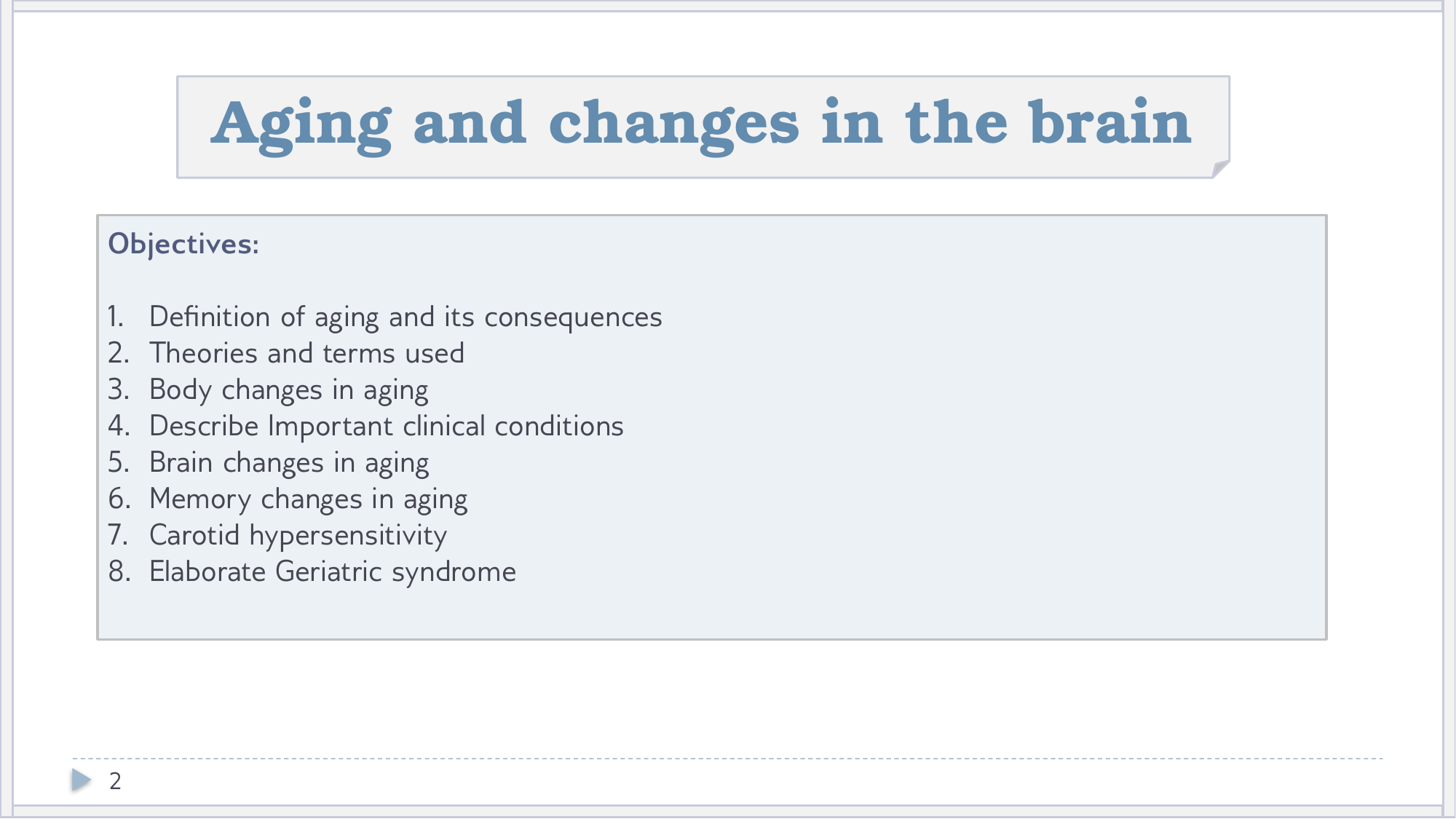

Aging and changes in the brain
Objectives:

Definition of aging and its consequences
Theories and terms used
Body changes in aging
Describe Important clinical conditions
Brain changes in aging
Memory changes in aging
Carotid hypersensitivity
Elaborate Geriatric syndrome

2